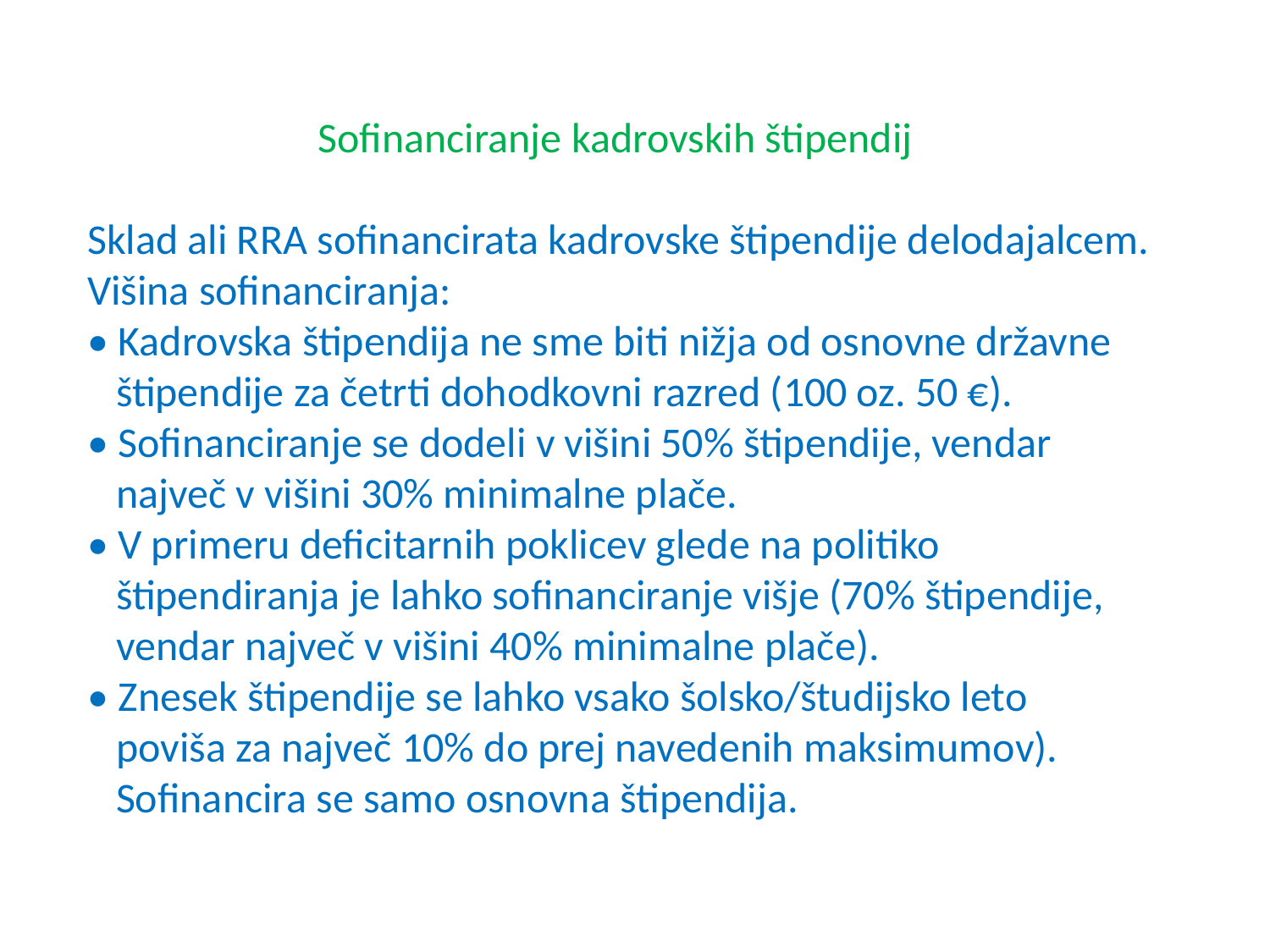

Sofinanciranje kadrovskih štipendij

Sklad ali RRA sofinancirata kadrovske štipendije delodajalcem.
Višina sofinanciranja:
• Kadrovska štipendija ne sme biti nižja od osnovne državne
   štipendije za četrti dohodkovni razred (100 oz. 50 €).
• Sofinanciranje se dodeli v višini 50% štipendije, vendar
   največ v višini 30% minimalne plače.
• V primeru deficitarnih poklicev glede na politiko
   štipendiranja je lahko sofinanciranje višje (70% štipendije,
   vendar največ v višini 40% minimalne plače).
• Znesek štipendije se lahko vsako šolsko/študijsko leto
   poviša za največ 10% do prej navedenih maksimumov).
   Sofinancira se samo osnovna štipendija.